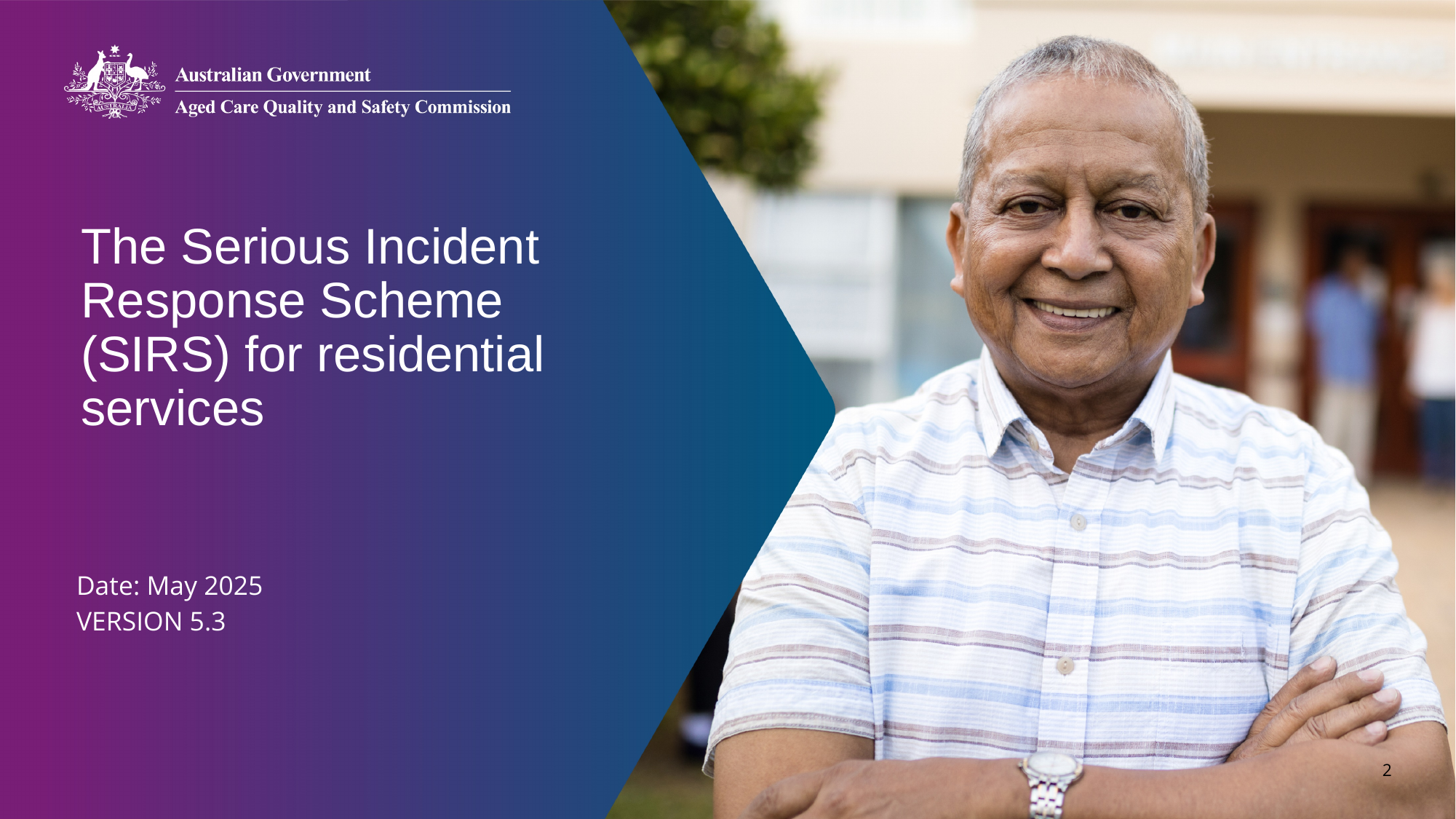

# The Serious Incident Response Scheme (SIRS) for residential services

Date: May 2025
VERSION 5.3